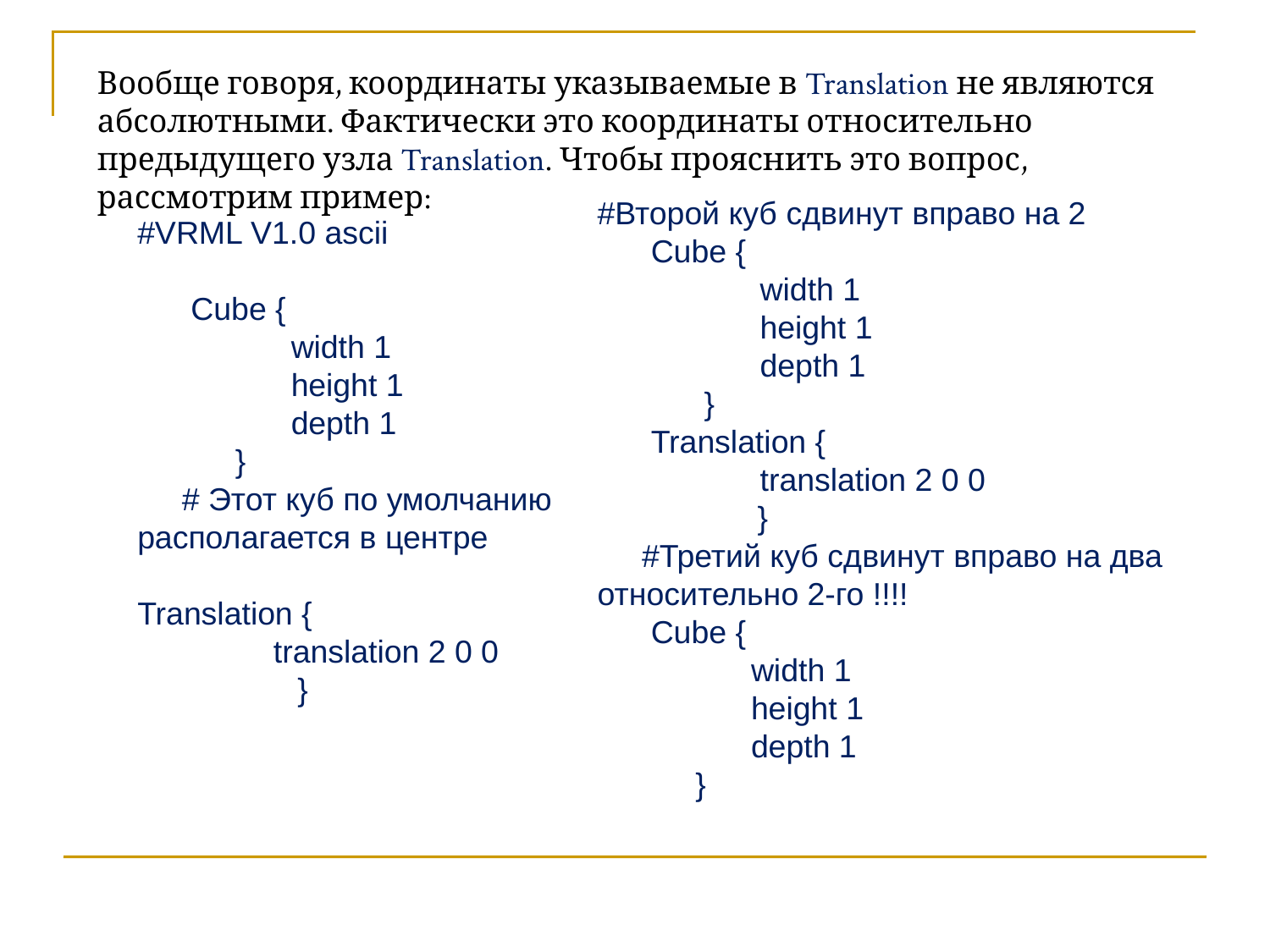

Вообще говоря, координаты указываемые в Translation не являются абсолютными. Фактически это координаты относительно предыдущего узла Translation. Чтобы прояснить это вопрос, рассмотрим пример:
#Второй куб сдвинут вправо на 2
      Cube {
         	    width 1
        	    height 1
        	    depth 1
            }
      Translation {
         	    translation 2 0 0
                  }
     #Третий куб сдвинут вправо на два относительно 2-го !!!!
      Cube {
         	   width 1
         	   height 1
        	   depth 1
           }
#VRML V1.0 ascii

      Cube {
        	   width 1
        	   height 1
        	   depth 1
           }
     # Этот куб по умолчанию располагается в центре

Translation {
         	 translation 2 0 0
                  }